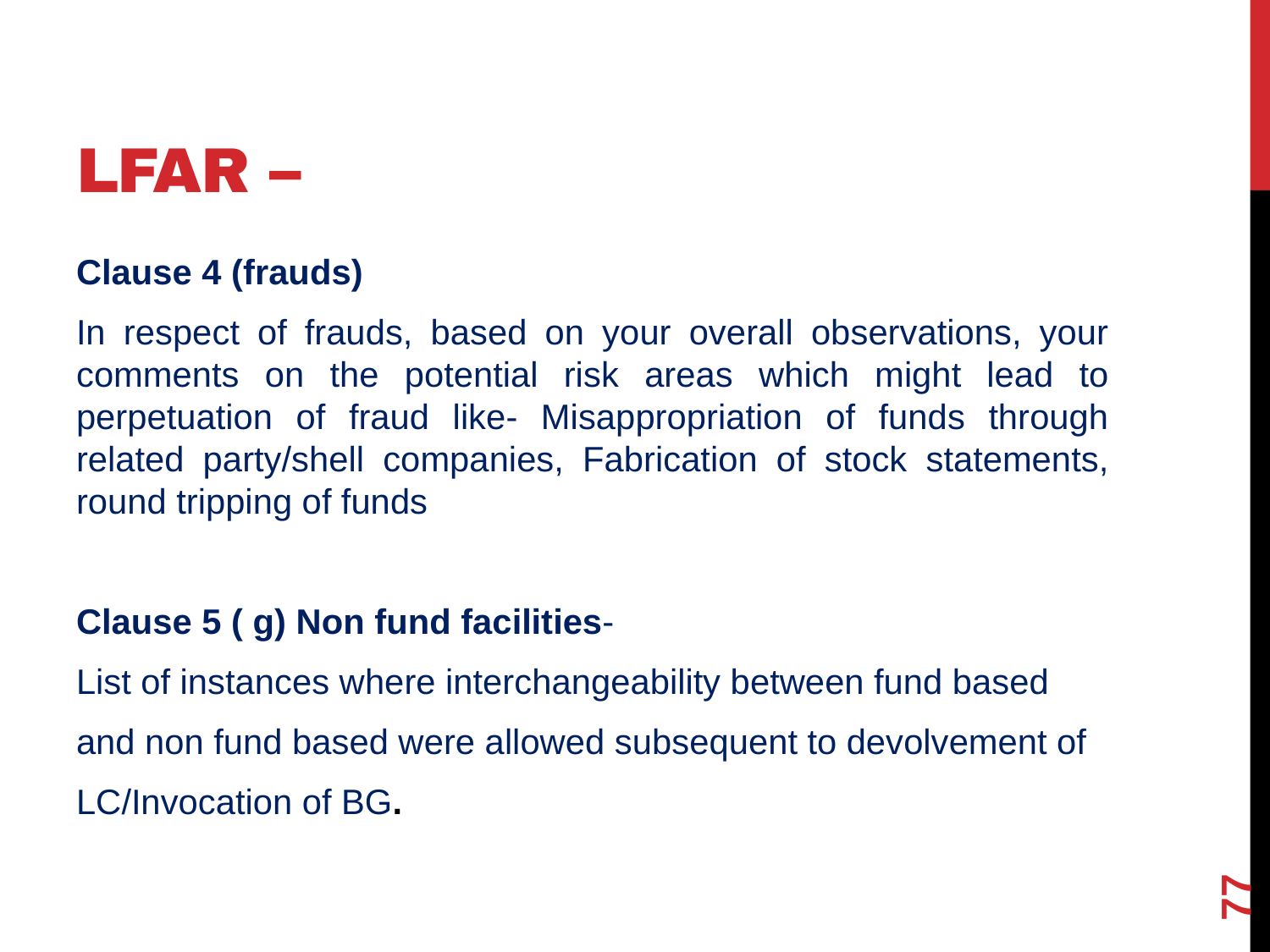

# Lfar –
Clause 4 (frauds)
In respect of frauds, based on your overall observations, your comments on the potential risk areas which might lead to perpetuation of fraud like- Misappropriation of funds through related party/shell companies, Fabrication of stock statements, round tripping of funds

Clause 5 ( g) Non fund facilities-
List of instances where interchangeability between fund based
and non fund based were allowed subsequent to devolvement of
LC/Invocation of BG.

77